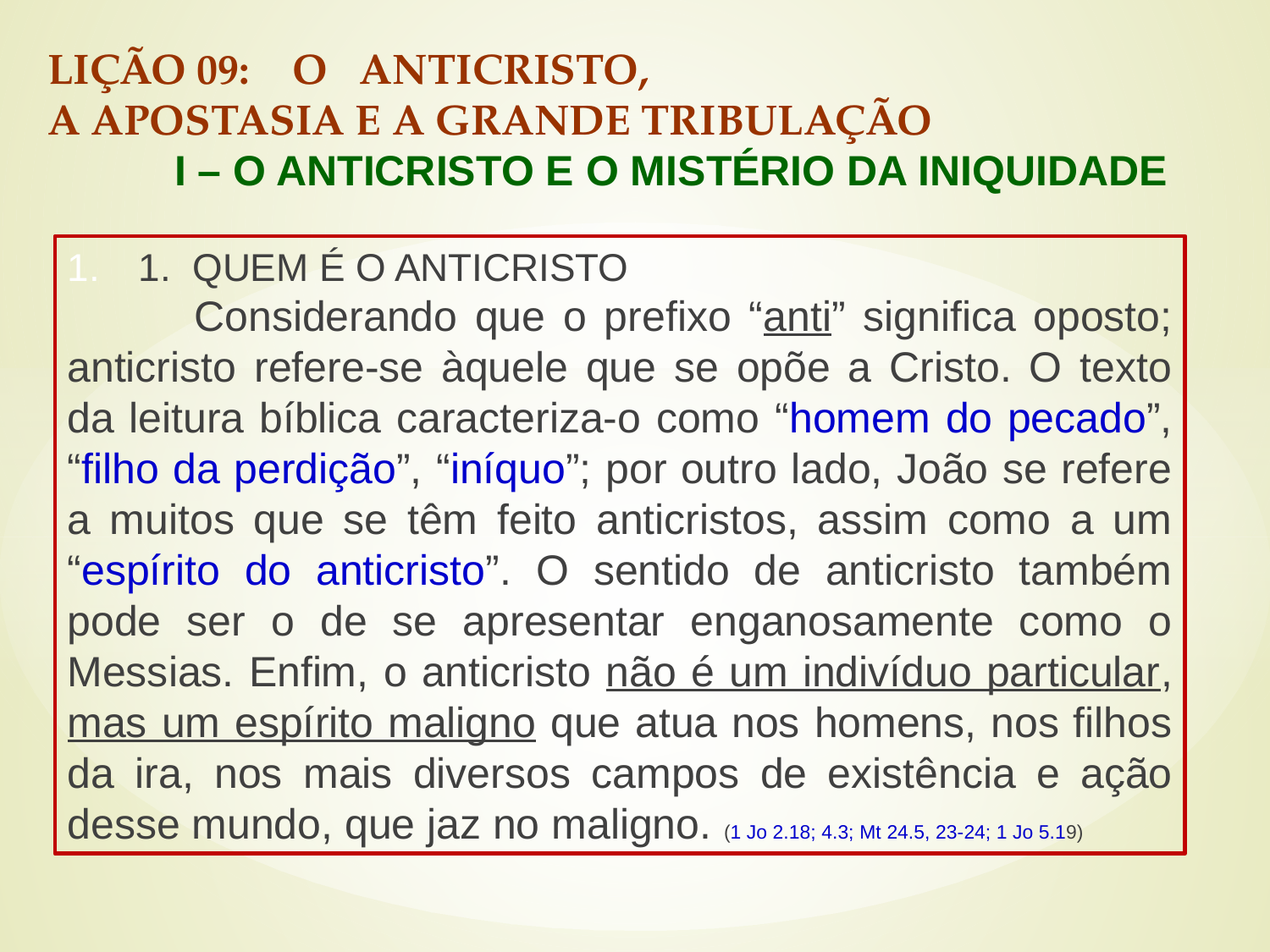

LIÇÃO 09:    O   ANTICRISTO,
A APOSTASIA E A GRANDE TRIBULAÇÃO
	I – O ANTICRISTO E O MISTÉRIO DA INIQUIDADE
#
1.  QUEM É O ANTICRISTO
	Considerando que o prefixo “anti” significa oposto; anticristo refere-se àquele que se opõe a Cristo. O texto da leitura bíblica caracteriza-o como “homem do pecado”, “filho da perdição”, “iníquo”; por outro lado, João se refere a muitos que se têm feito anticristos, assim como a um “espírito do anticristo”. O sentido de anticristo também pode ser o de se apresentar enganosamente como o Messias. Enfim, o anticristo não é um indivíduo particular, mas um espírito maligno que atua nos homens, nos filhos da ira, nos mais diversos campos de existência e ação desse mundo, que jaz no maligno. (1 Jo 2.18; 4.3; Mt 24.5, 23-24; 1 Jo 5.19)